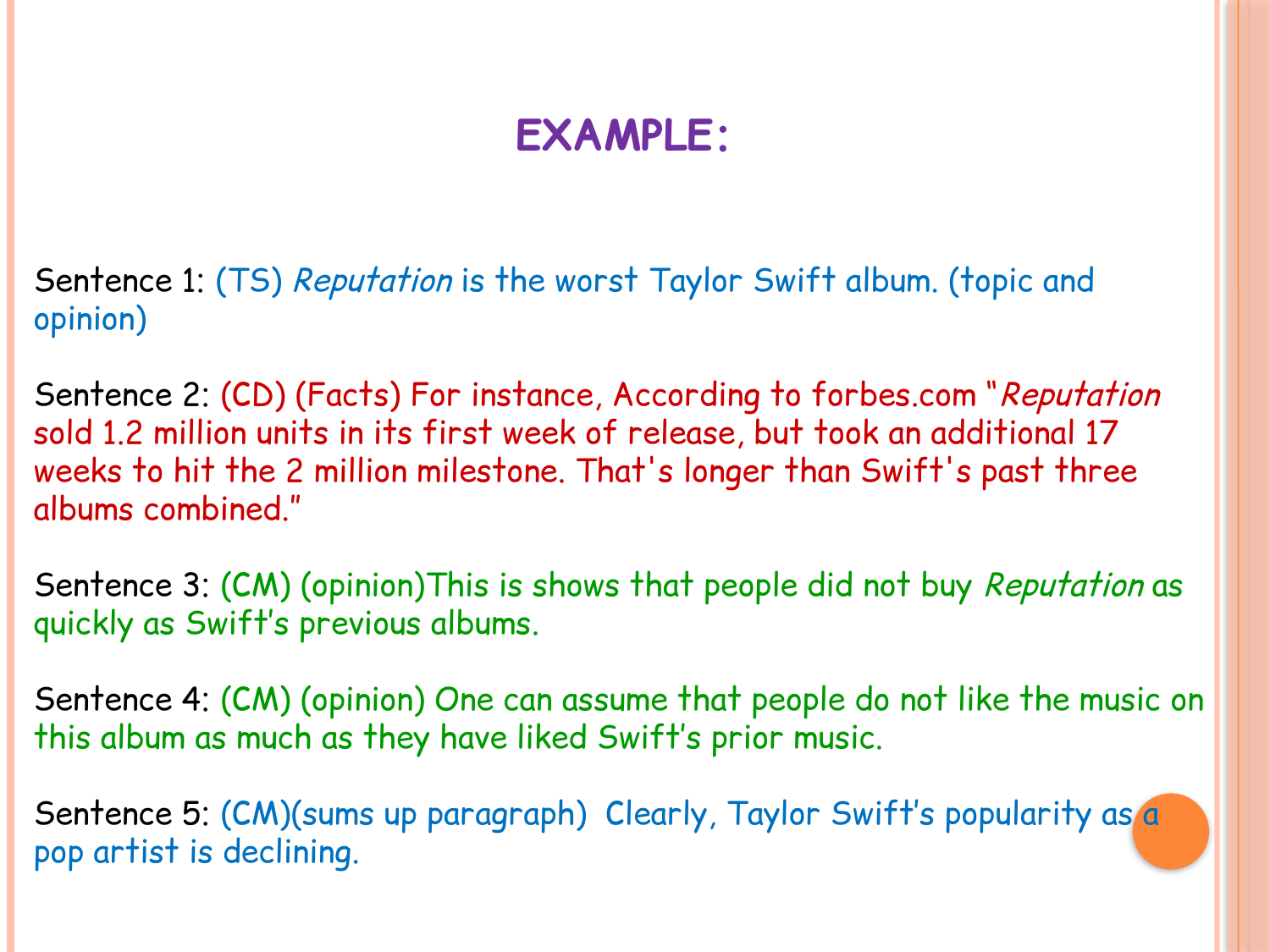

EXAMPLE:

Sentence 1: (TS) Reputation is the worst Taylor Swift album. (topic and opinion)

Sentence 2: (CD) (Facts) For instance, According to forbes.com “Reputation sold 1.2 million units in its first week of release, but took an additional 17 weeks to hit the 2 million milestone. That's longer than Swift's past three albums combined.”

Sentence 3: (CM) (opinion)This is shows that people did not buy Reputation as quickly as Swift’s previous albums.

Sentence 4: (CM) (opinion) One can assume that people do not like the music on this album as much as they have liked Swift’s prior music.

Sentence 5: (CM)(sums up paragraph)  Clearly, Taylor Swift’s popularity as a pop artist is declining.